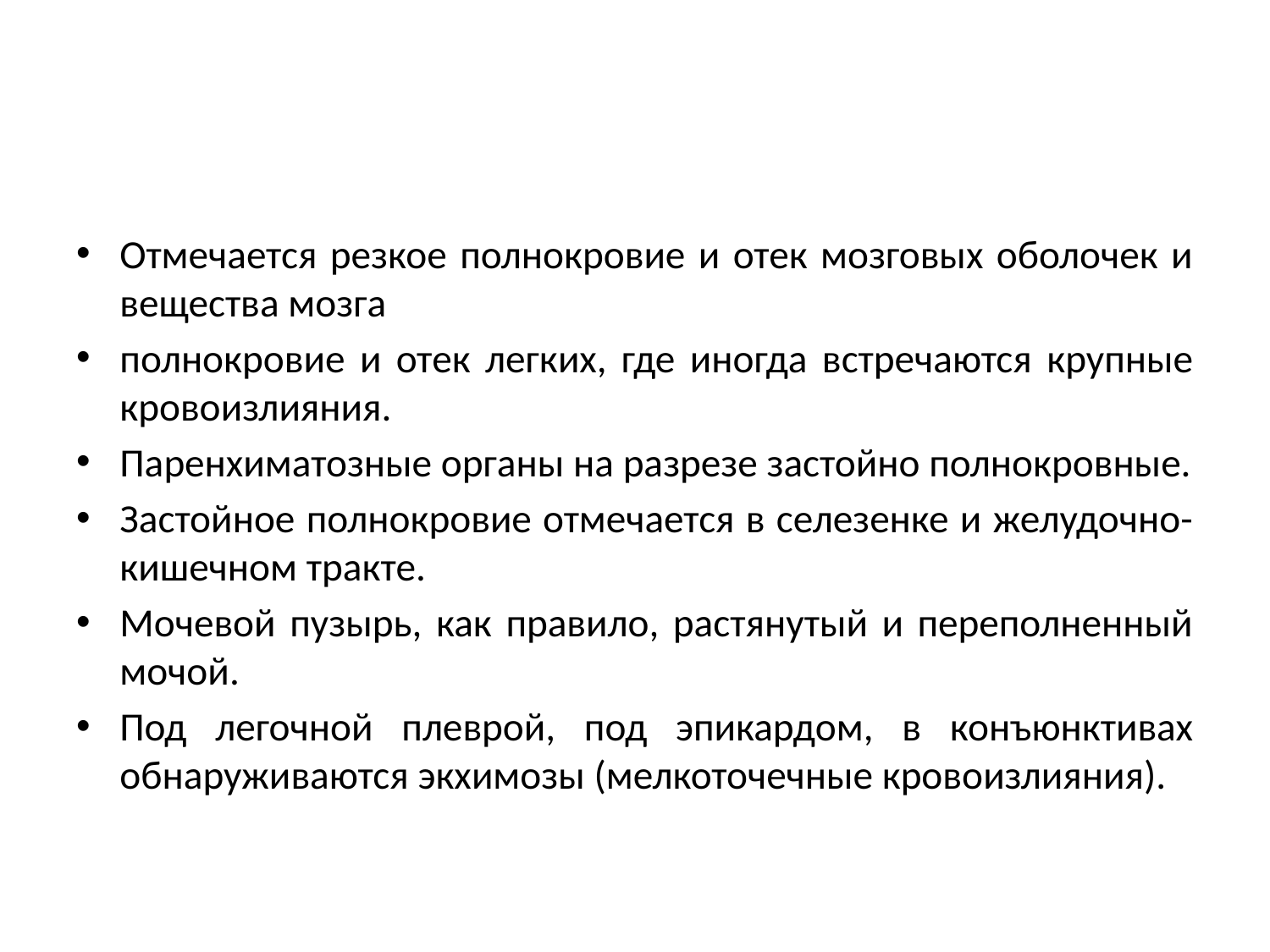

#
Отмечается резкое полнокровие и отек мозговых оболочек и вещества мозга
полнокровие и отек легких, где иногда встречаются крупные кровоизлияния.
Паренхиматозные органы на разрезе застойно полнокровные.
Застойное полнокровие отмечается в селезенке и желудочно-кишечном тракте.
Мочевой пузырь, как правило, растянутый и переполненный мочой.
Под легочной плеврой, под эпикардом, в конъюнктивах обнаруживаются экхимозы (мелкоточечные кровоизлияния).